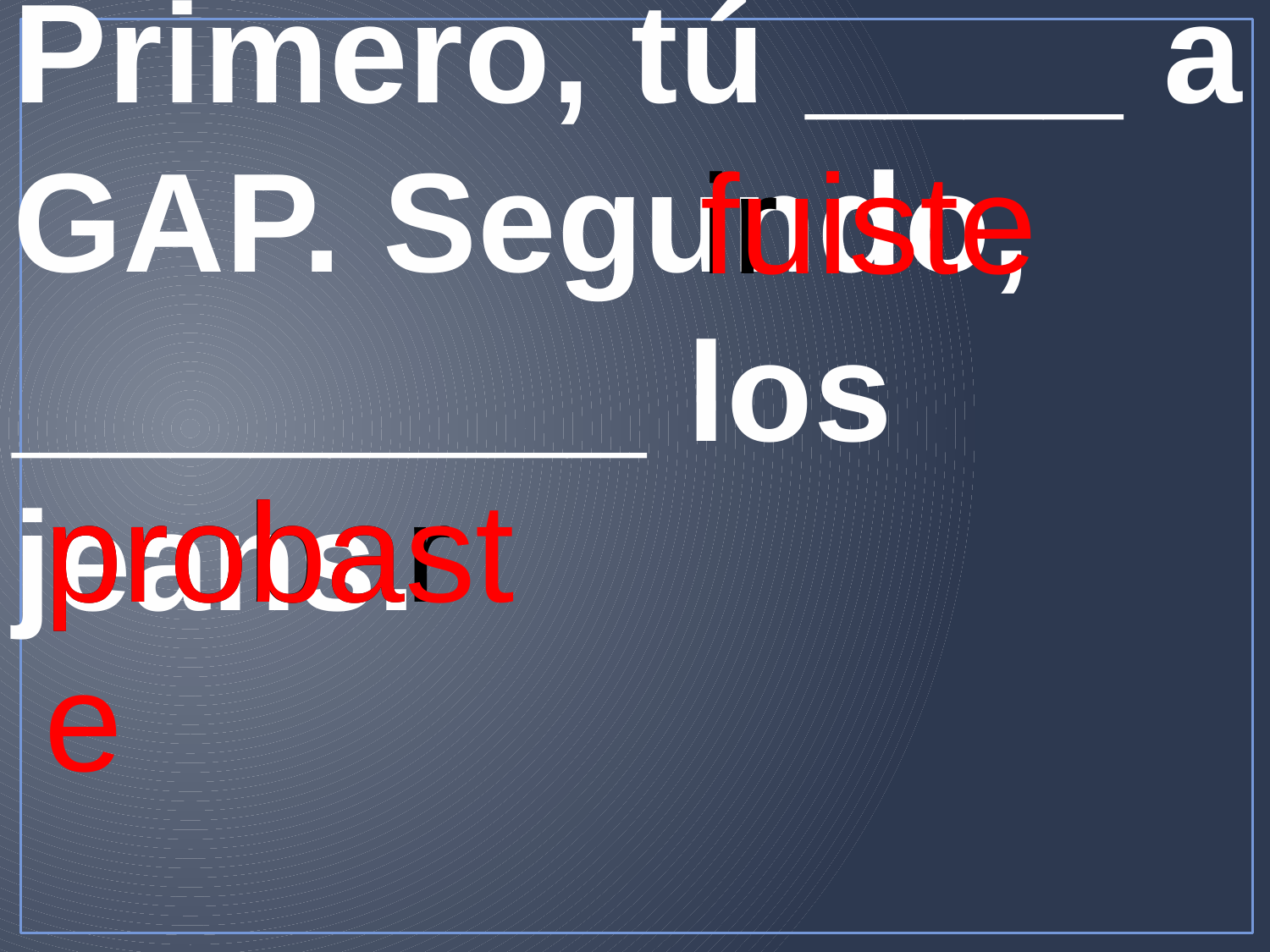

# Primero, tú ____ a GAP. Segundo, ________ los jeans.
ir
fuiste
probar
probaste